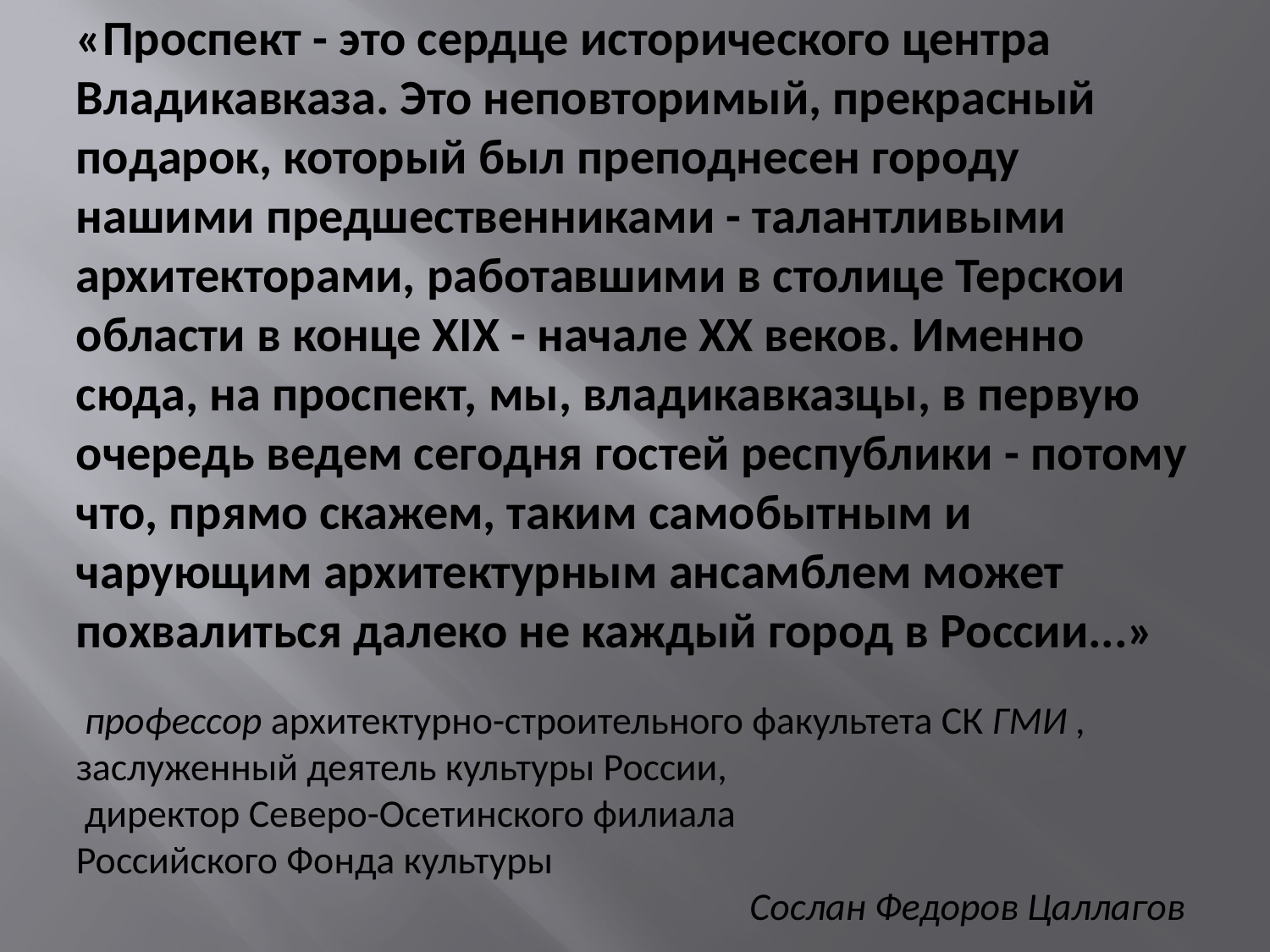

«Проспект - это сердце исторического центра Владикавказа. Это неповторимый, прекрасный подарок, который был преподнесен городу нашими предшественниками - талантливыми архитекторами, работавшими в столице Терскои области в конце XIX - начале XX веков. Именно сюда, на проспект, мы, владикавказцы, в первую очередь ведем сегодня гостей республики - потому что, прямо скажем, таким самобытным и чарующим архитектурным ансамблем может похвалиться далеко не каждый город в России...»

 профессор архитектурно-строительного факультета СК ГМИ , заслуженный деятель культуры России,
 директор Северо-Осетинского филиала
Российского Фонда культуры
Сослан Федоров Цаллагов